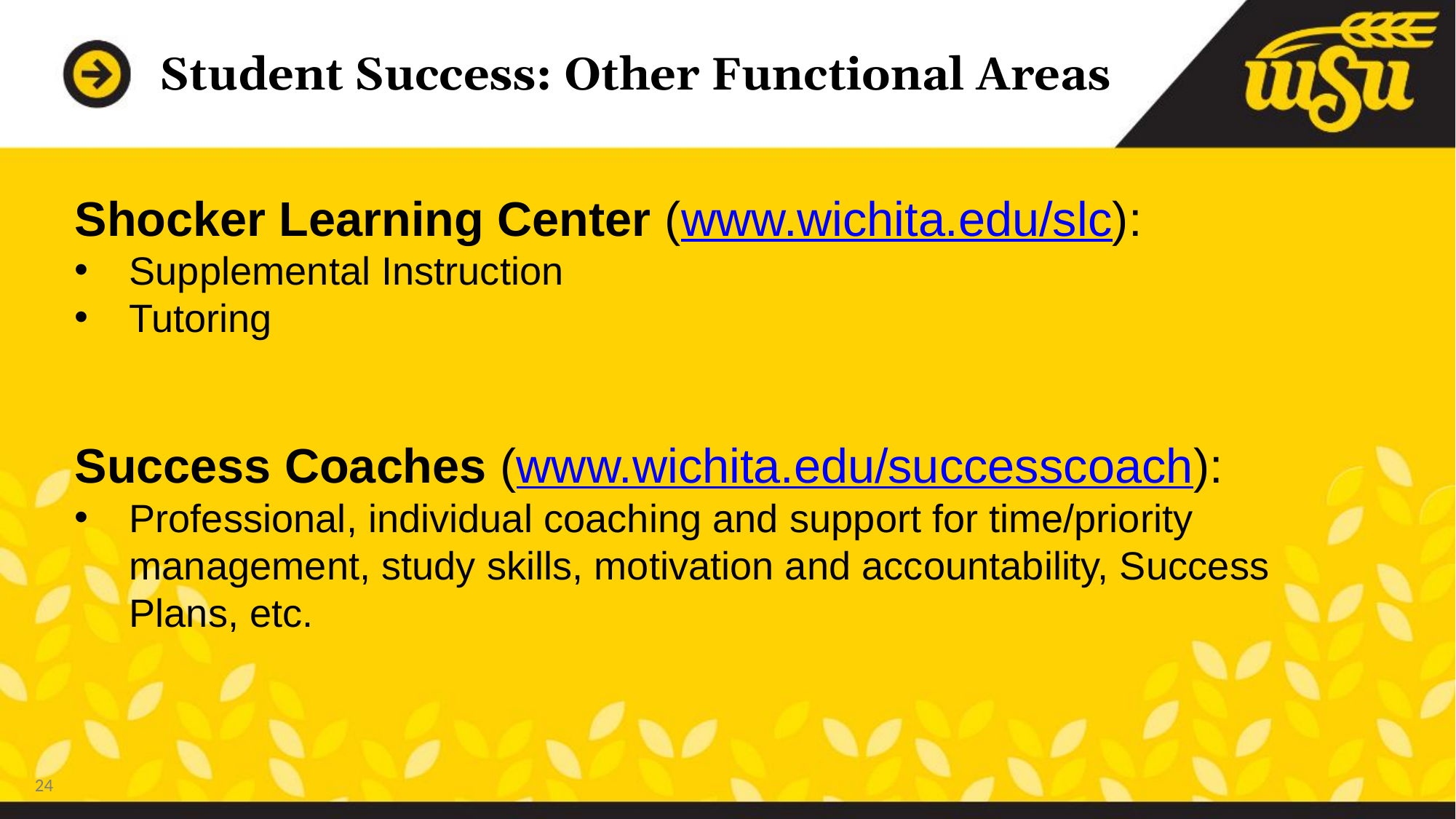

# Student Success: Other Functional Areas
Shocker Learning Center (www.wichita.edu/slc):
Supplemental Instruction
Tutoring

Success Coaches (www.wichita.edu/successcoach):
Professional, individual coaching and support for time/priority management, study skills, motivation and accountability, Success Plans, etc.